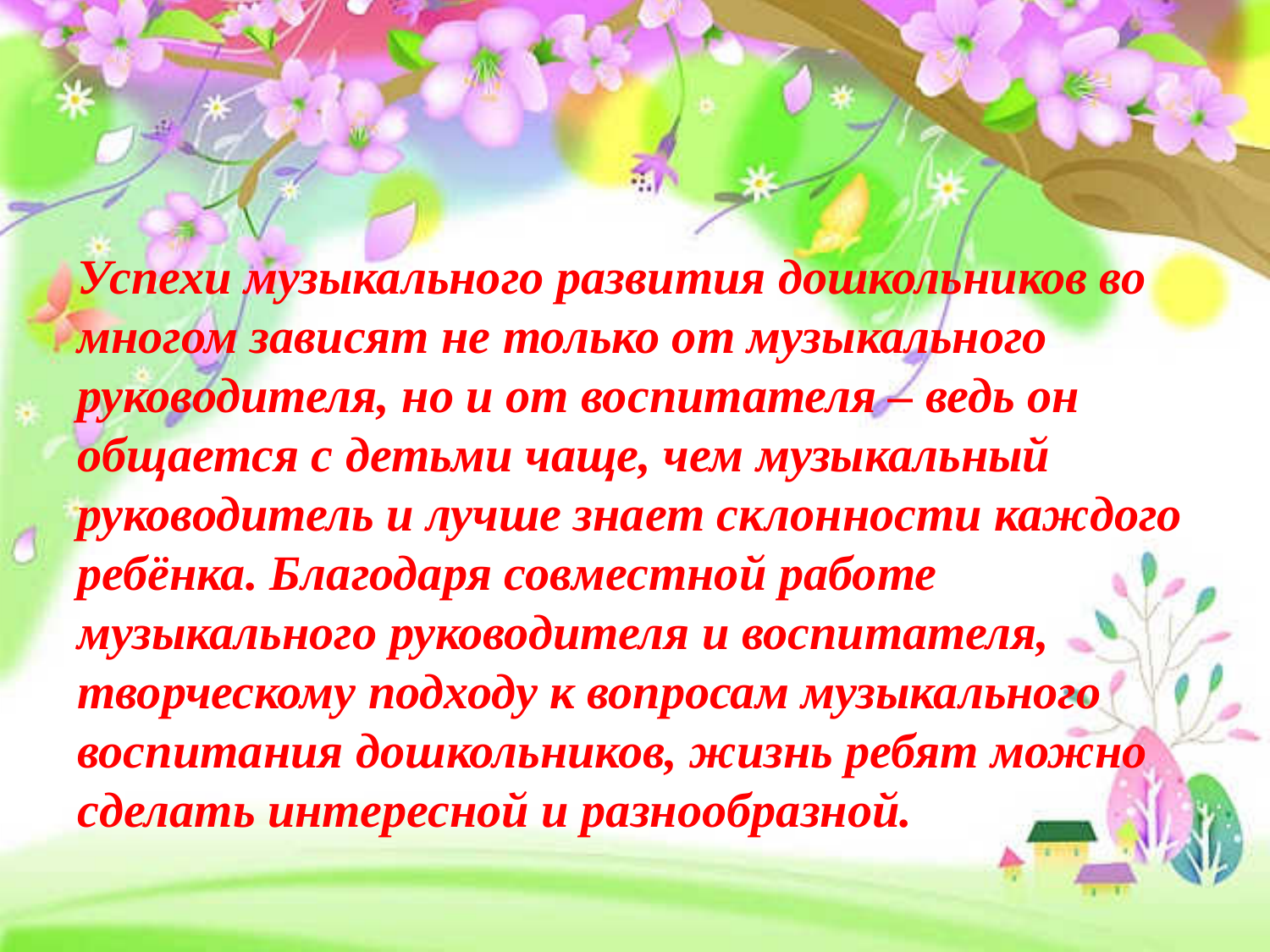

Успехи музыкального развития дошкольников во многом зависят не только от музыкального руководителя, но и от воспитателя – ведь он общается с детьми чаще, чем музыкальный руководитель и лучше знает склонности каждого ребёнка. Благодаря совместной работе музыкального руководителя и воспитателя, творческому подходу к вопросам музыкального воспитания дошкольников, жизнь ребят можно сделать интересной и разнообразной.